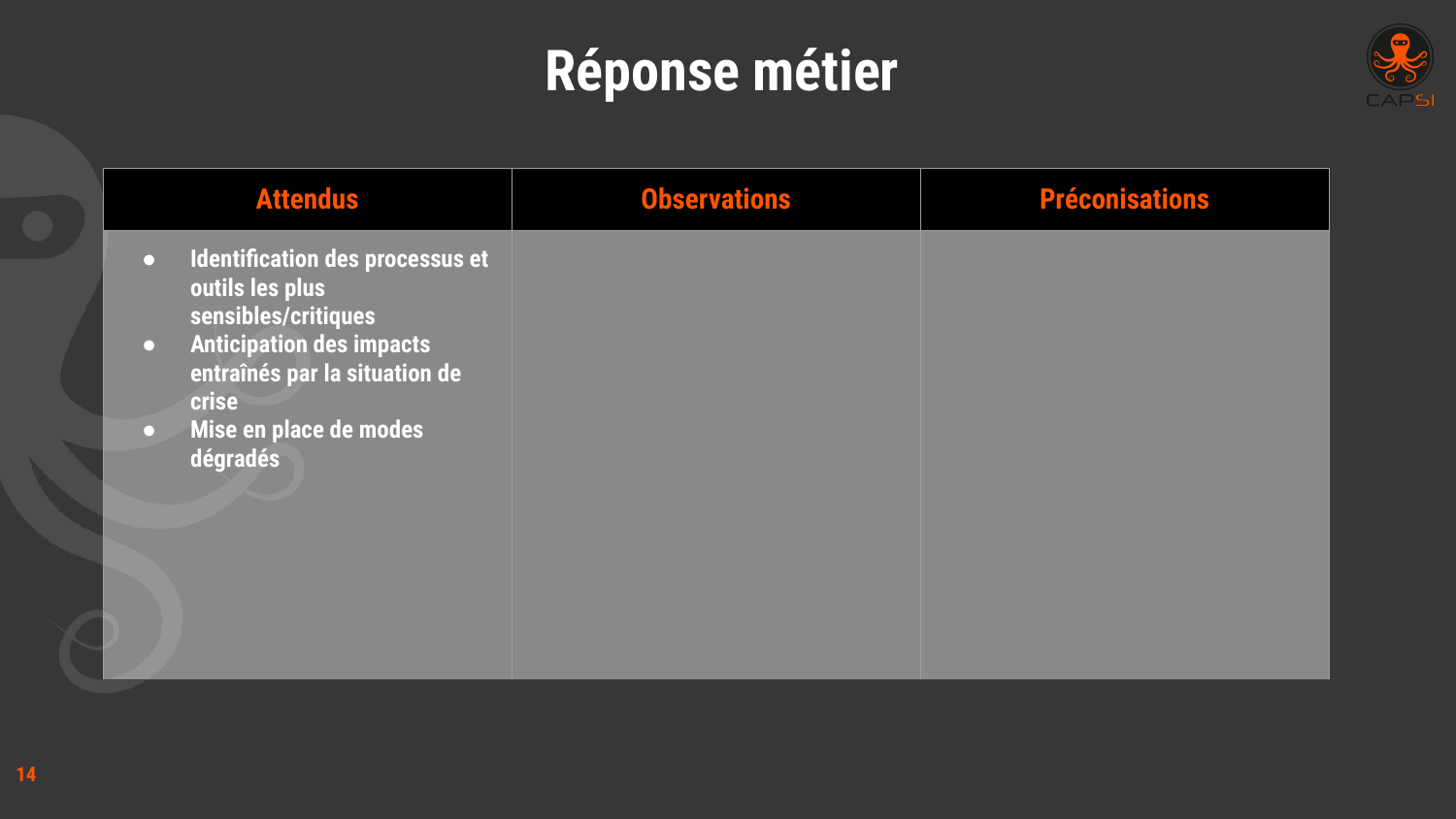

# Réponse métier
| Attendus | Observations | Préconisations |
| --- | --- | --- |
| Identification des processus et outils les plus sensibles/critiques Anticipation des impacts entraînés par la situation de crise Mise en place de modes dégradés |  |  |
14